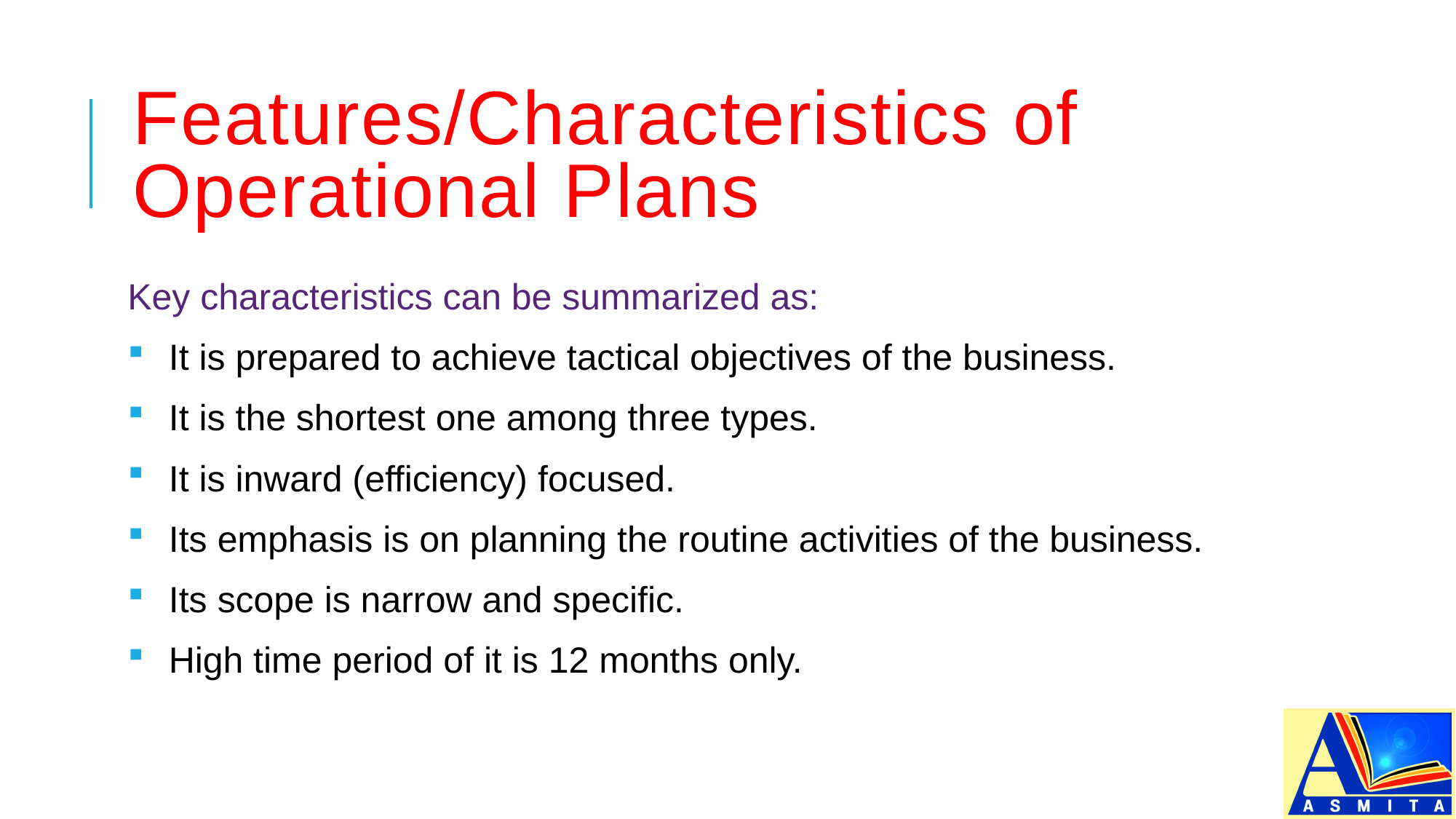

# Features/Characteristics of Operational Plans
Key characteristics can be summarized as:
It is prepared to achieve tactical objectives of the business.
It is the shortest one among three types.
It is inward (efficiency) focused.
Its emphasis is on planning the routine activities of the business.
Its scope is narrow and specific.
High time period of it is 12 months only.